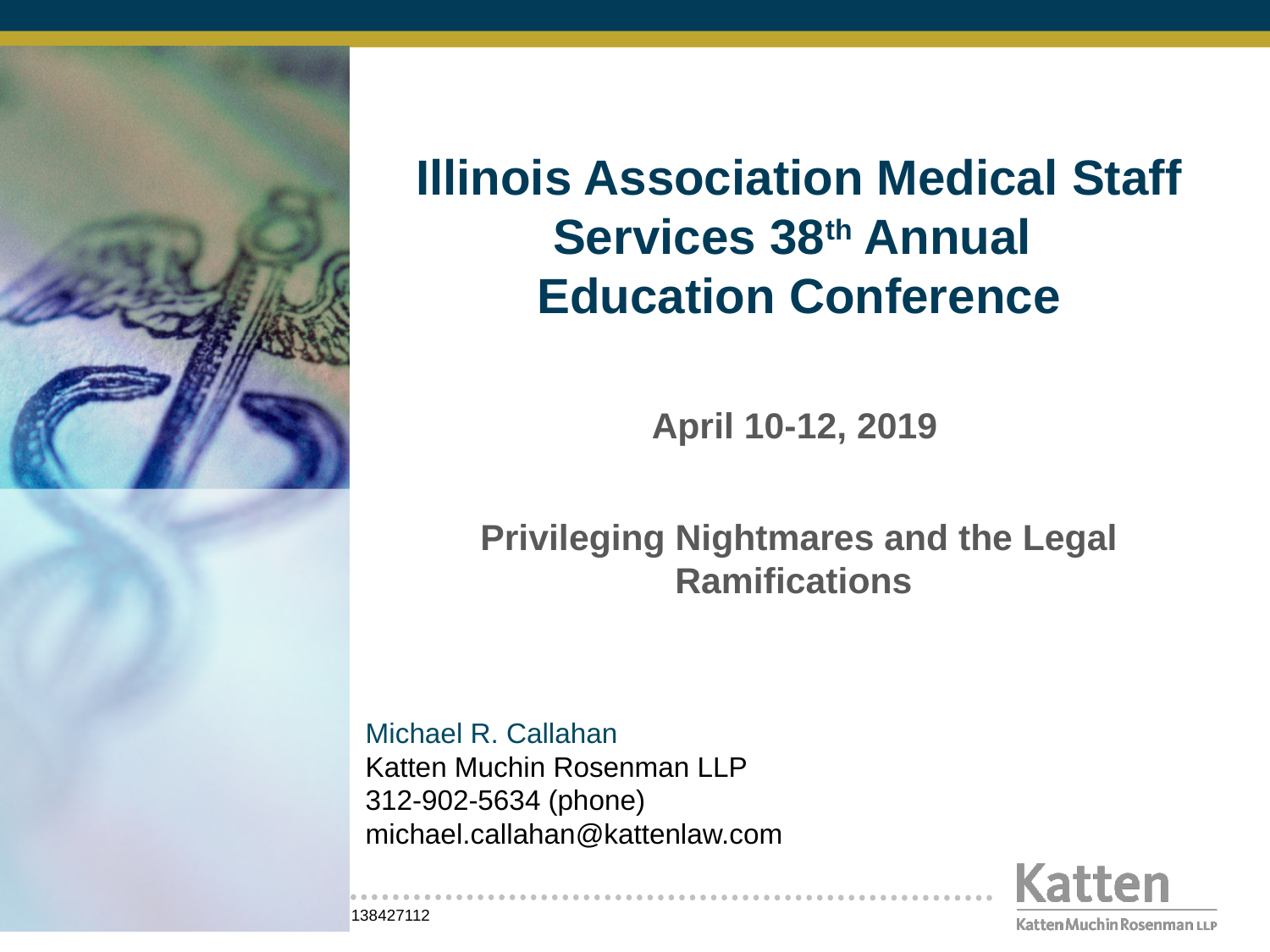

# Illinois Association Medical Staff Services 38th Annual Education Conference
April 10-12, 2019
Privileging Nightmares and the Legal Ramifications
Michael R. Callahan
Katten Muchin Rosenman LLP
312-902-5634 (phone)
michael.callahan@kattenlaw.com
138427112